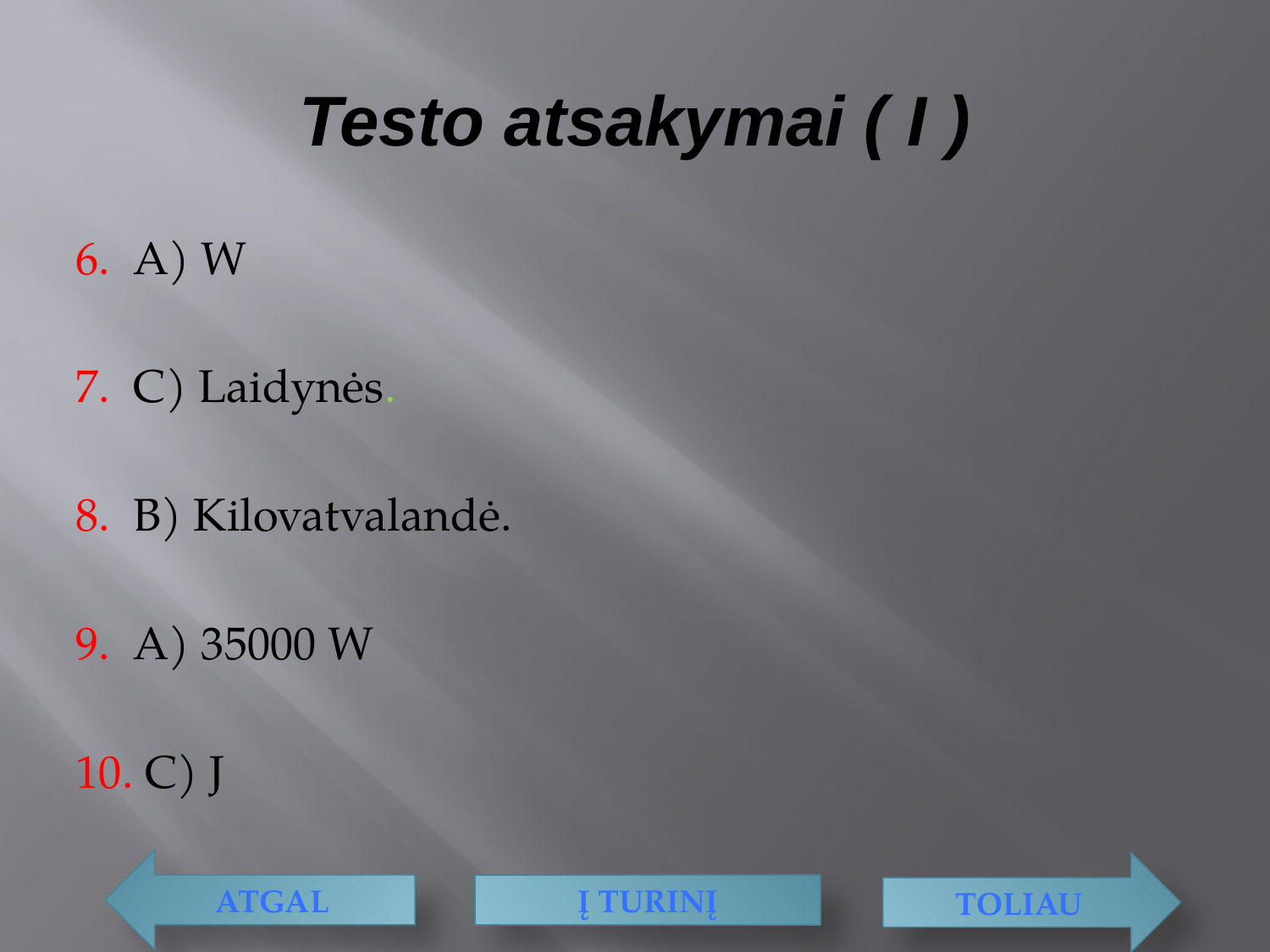

# Testo atsakymai ( I )
6.  A) W

7.  C) Laidynės.

8.  B) Kilovatvalandė.

9.  A) 35000 W

10. C) J

atgal
toliau
Į turinį